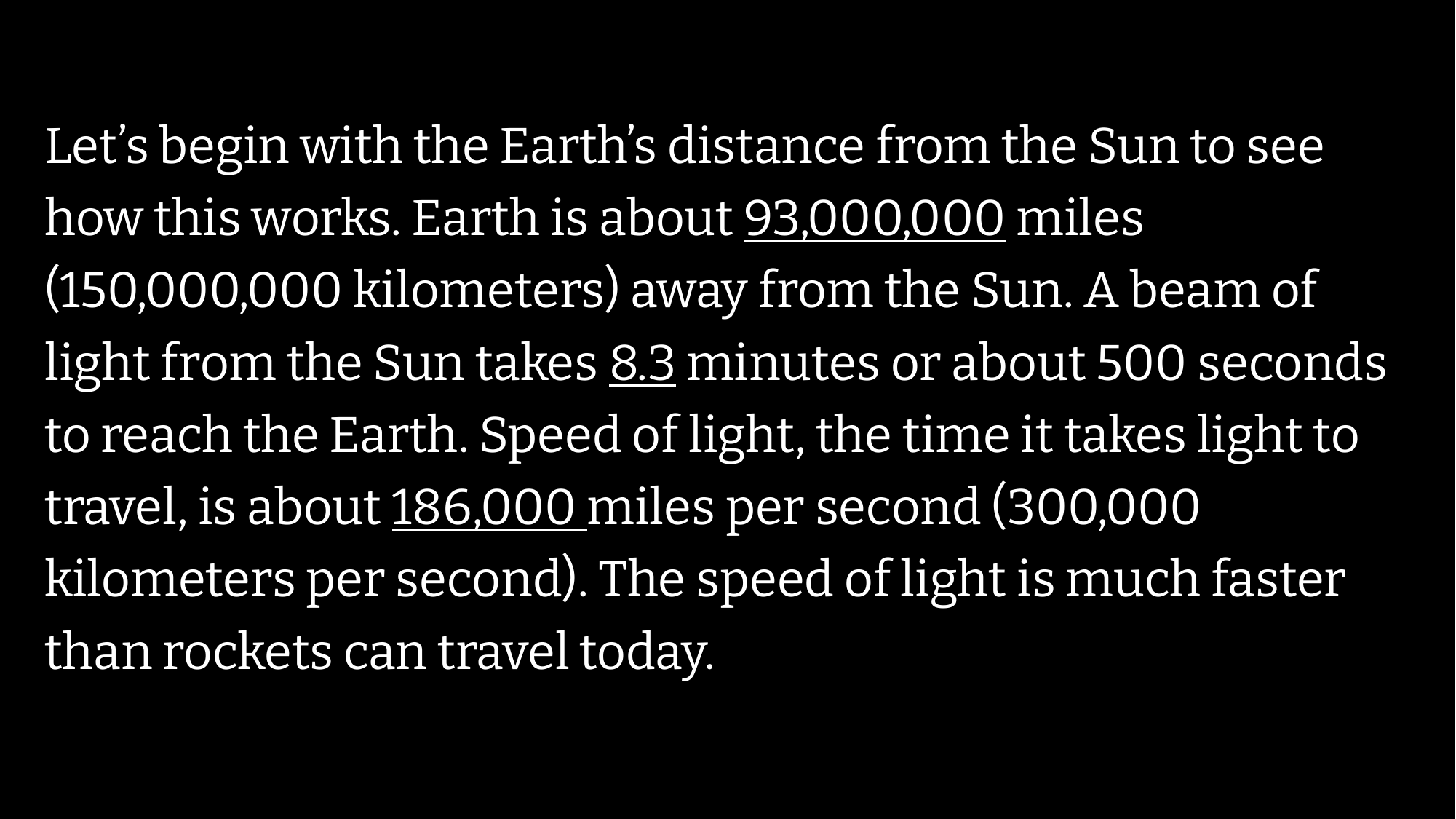

Let’s begin with the Earth’s distance from the Sun to see how this works. Earth is about 93,000,000 miles (150,000,000 kilometers) away from the Sun. A beam of light from the Sun takes 8.3 minutes or about 500 seconds to reach the Earth. Speed of light, the time it takes light to travel, is about 186,000 miles per second (300,000 kilometers per second). The speed of light is much faster than rockets can travel today.

#